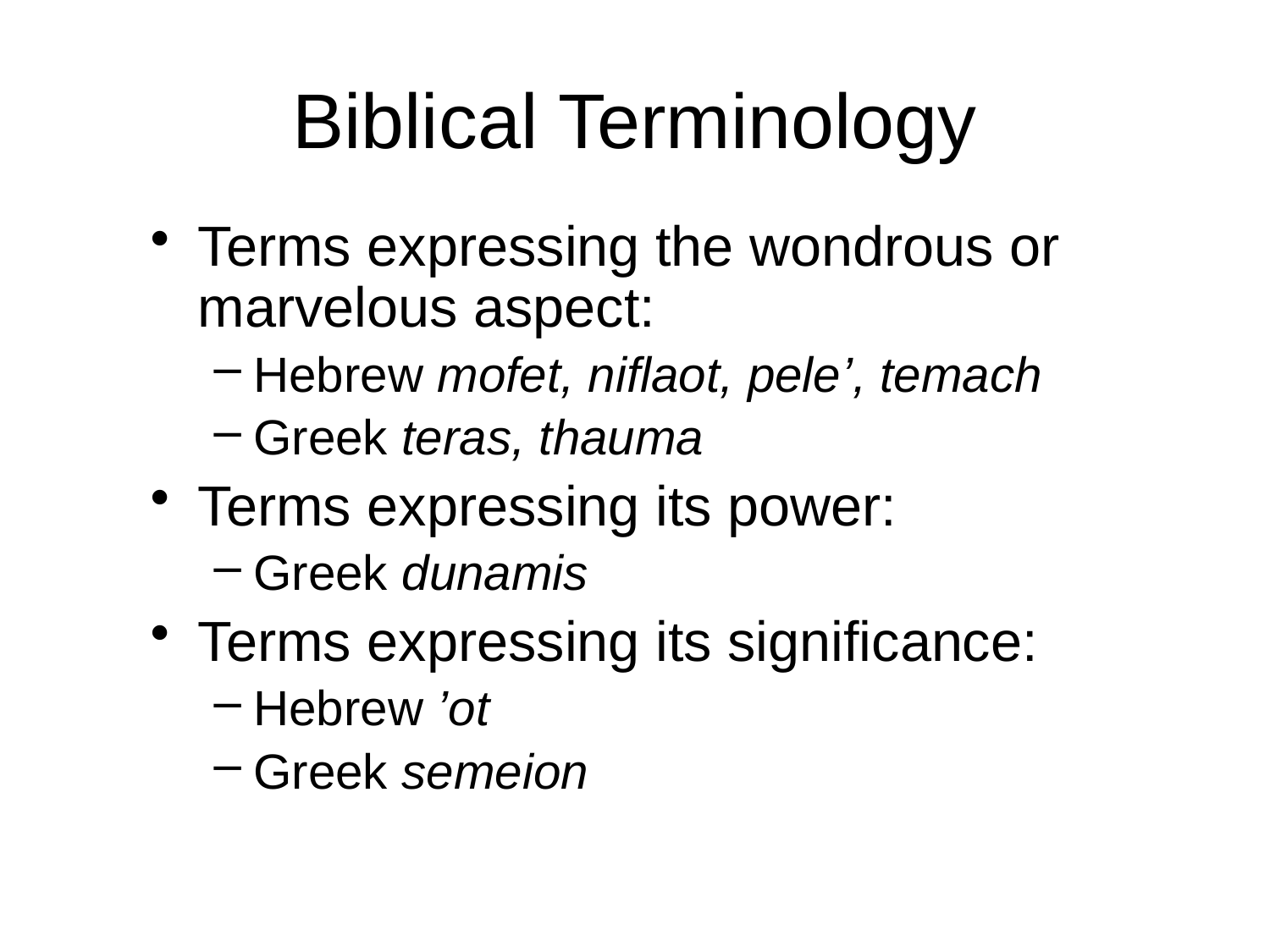

# Biblical Terminology
Terms expressing the wondrous or marvelous aspect:
Hebrew mofet, niflaot, pele’, temach
Greek teras, thauma
Terms expressing its power:
Greek dunamis
Terms expressing its significance:
Hebrew ’ot
Greek semeion